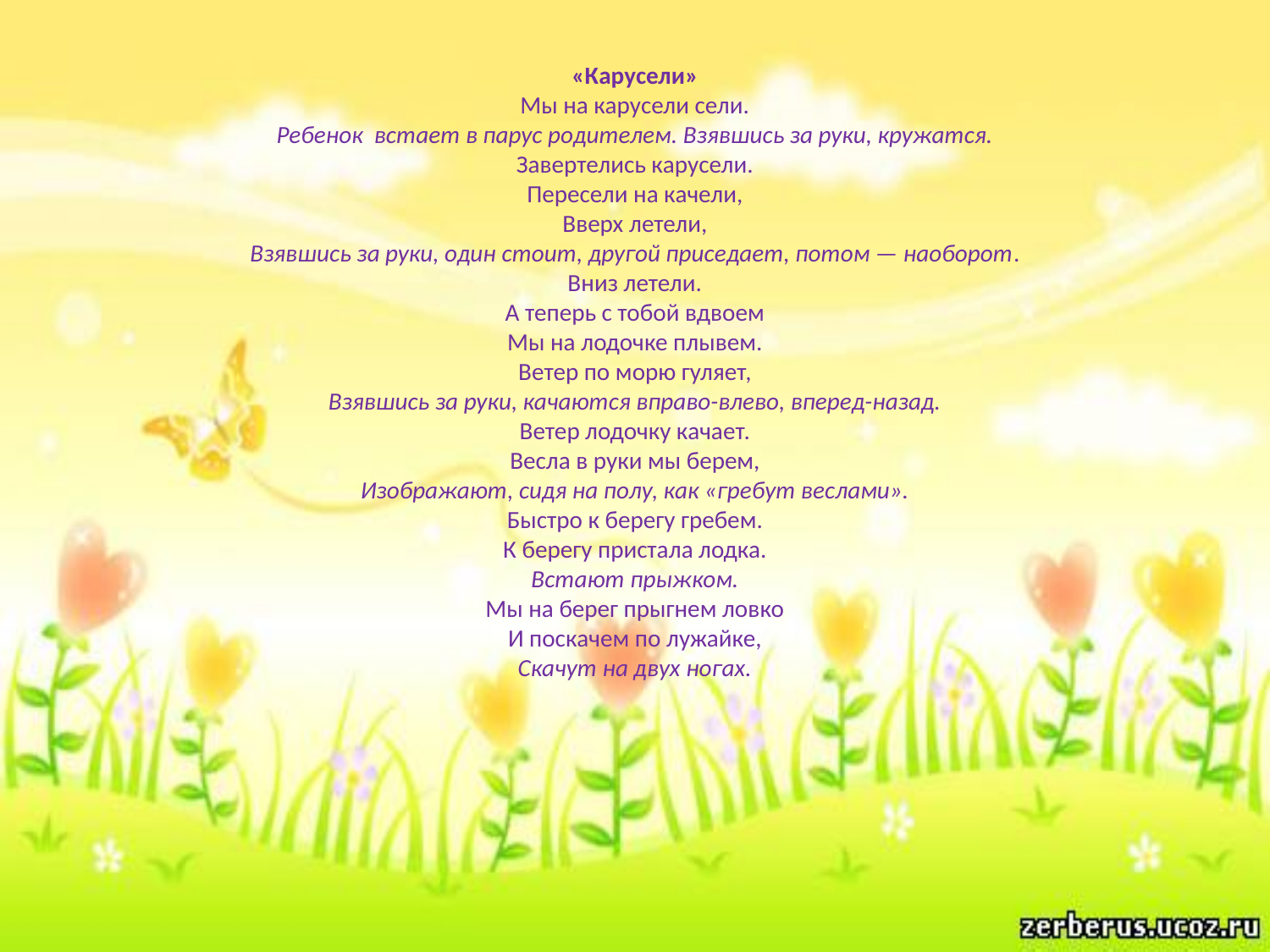

# «Карусели» Мы на карусели сели. Ребенок  встает в парус родителем. Взявшись за руки, кружатся. Завертелись карусели. Пересели на качели, Вверх летели, Взявшись за руки, один стоит, другой приседает, потом — наоборот. Вниз летели. А теперь с тобой вдвоем Мы на лодочке плывем. Ветер по морю гуляет, Взявшись за руки, качаются вправо-влево, вперед-назад. Ветер лодочку качает. Весла в руки мы берем, Изображают, сидя на полу, как «гребут веслами». Быстро к берегу гребем. К берегу пристала лодка. Встают прыжком. Мы на берег прыгнем ловко И поскачем по лужайке, Скачут на двух ногах.